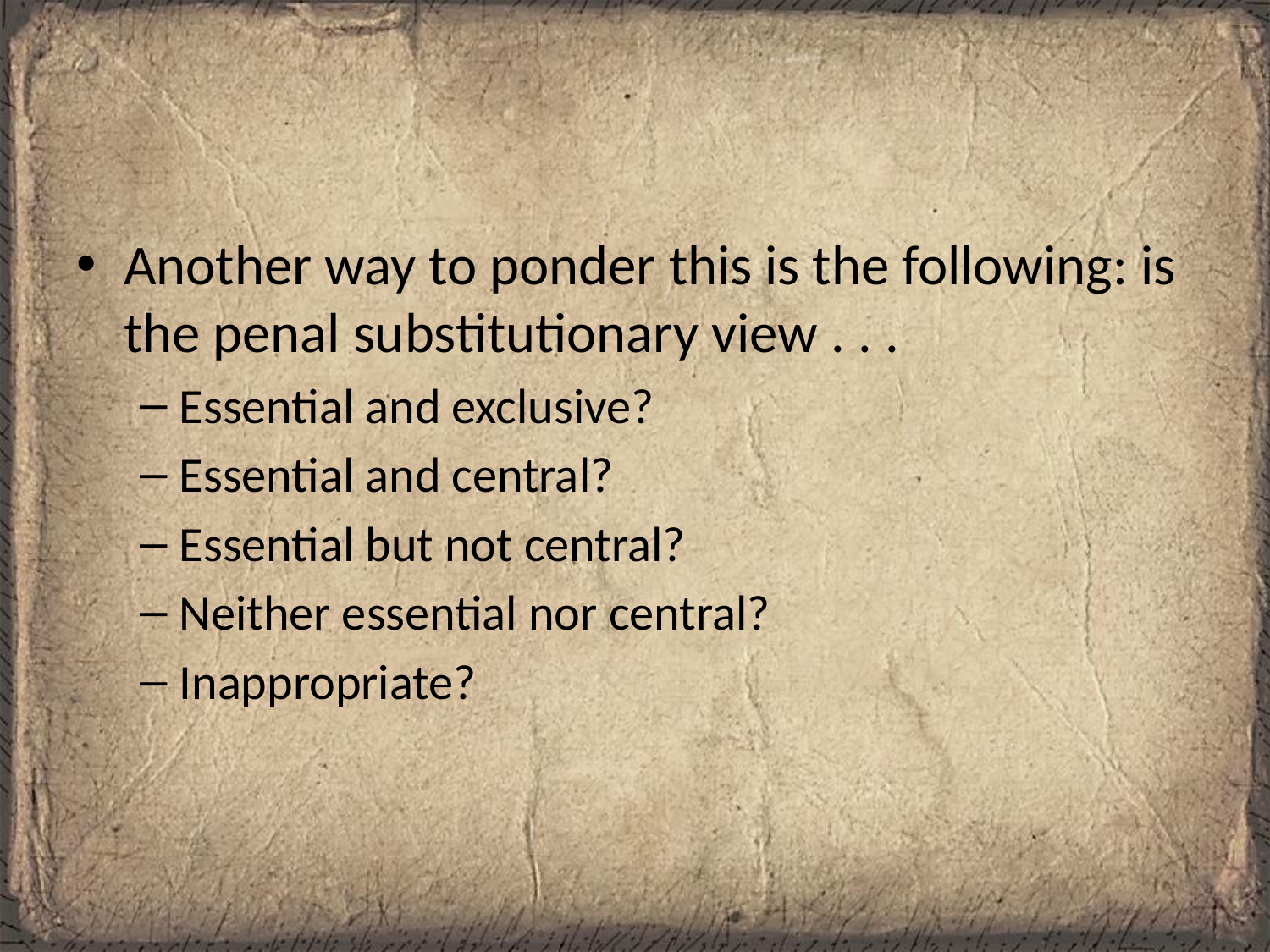

#
Another way to ponder this is the following: is the penal substitutionary view . . .
Essential and exclusive?
Essential and central?
Essential but not central?
Neither essential nor central?
Inappropriate?